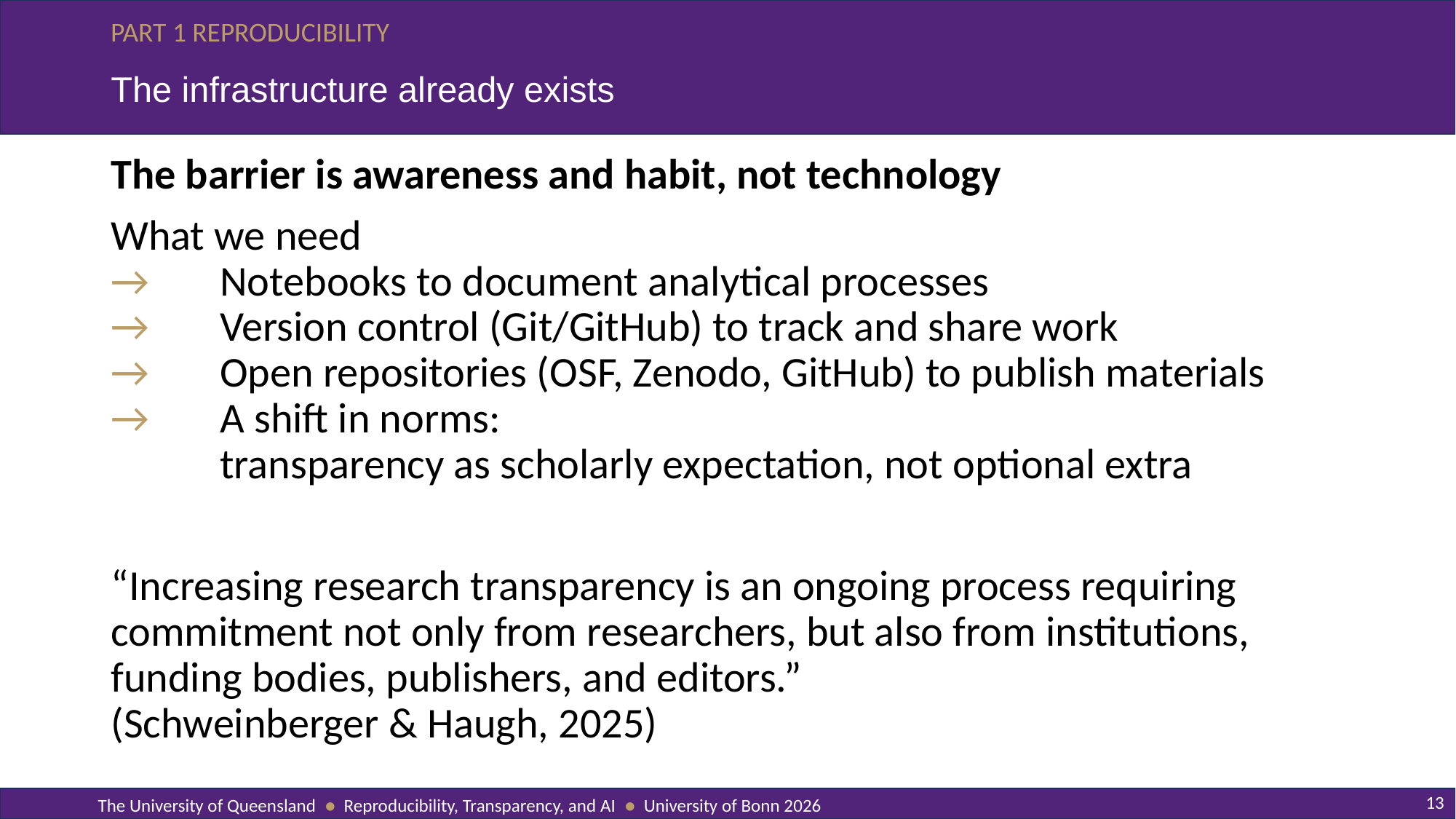

# The infrastructure already exists
The barrier is awareness and habit, not technology
What we need
→ 	Notebooks to document analytical processes
→ 	Version control (Git/GitHub) to track and share work
→ 	Open repositories (OSF, Zenodo, GitHub) to publish materials
→ 	A shift in norms:
	transparency as scholarly expectation, not optional extra

“Increasing research transparency is an ongoing process requiring commitment not only from researchers, but also from institutions, funding bodies, publishers, and editors.”
(Schweinberger & Haugh, 2025)